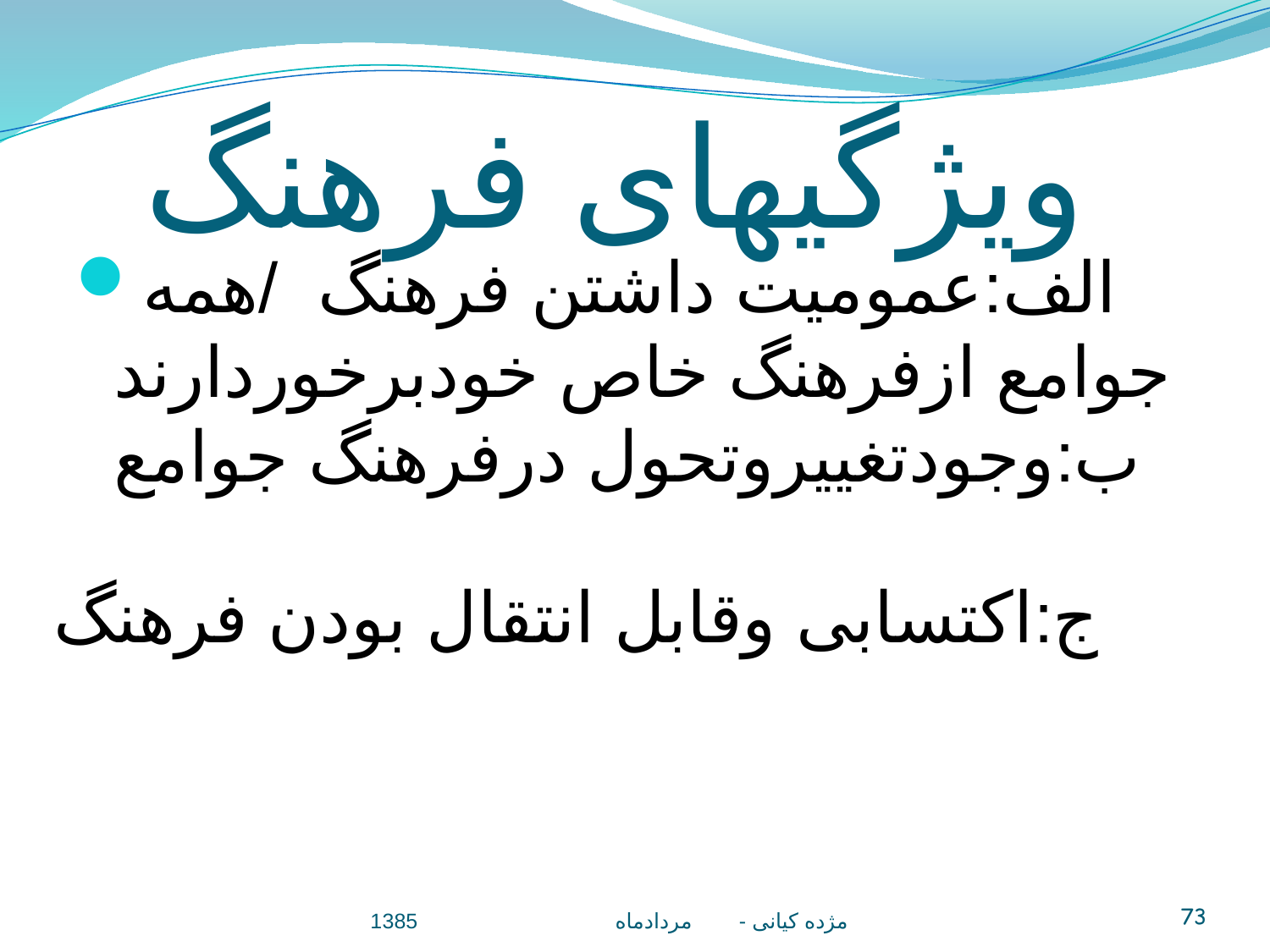

# ویژگیهای فرهنگ
الف:عمومیت داشتن فرهنگ  /همه جوامع ازفرهنگ خاص خودبرخوردارند ب:وجودتغییروتحول درفرهنگ جوامع
ج:اکتسابی وقابل انتقال بودن فرهنگ
مژده کيانی - مردادماه 1385
73